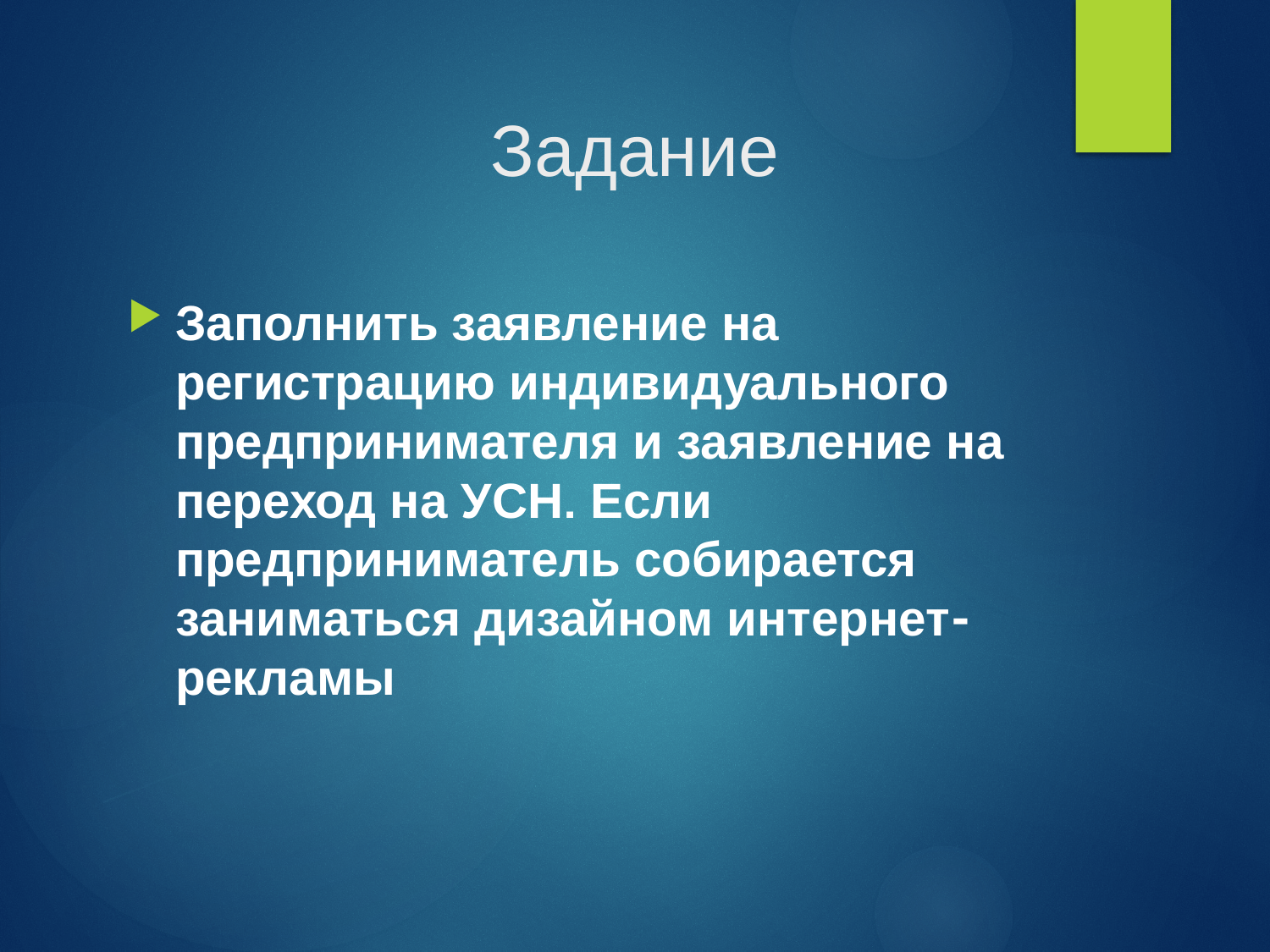

# Задание
Заполнить заявление на регистрацию индивидуального предпринимателя и заявление на переход на УСН. Если предприниматель собирается заниматься дизайном интернет-рекламы